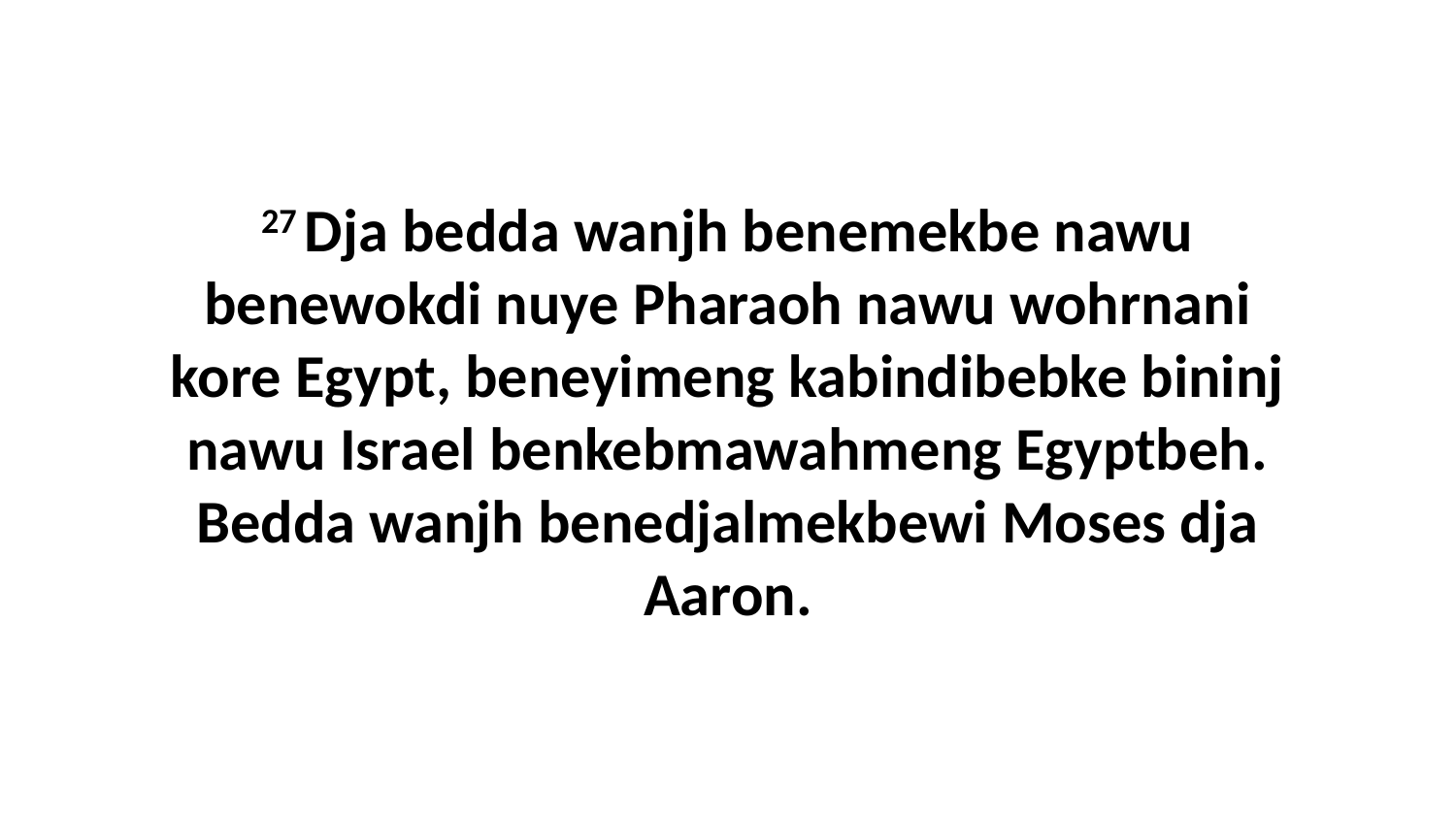

27 Dja bedda wanjh benemekbe nawu benewokdi nuye Pharaoh nawu wohrnani kore Egypt, beneyimeng kabindibebke bininj nawu Israel benkebmawahmeng Egyptbeh. Bedda wanjh benedjalmekbewi Moses dja Aaron.